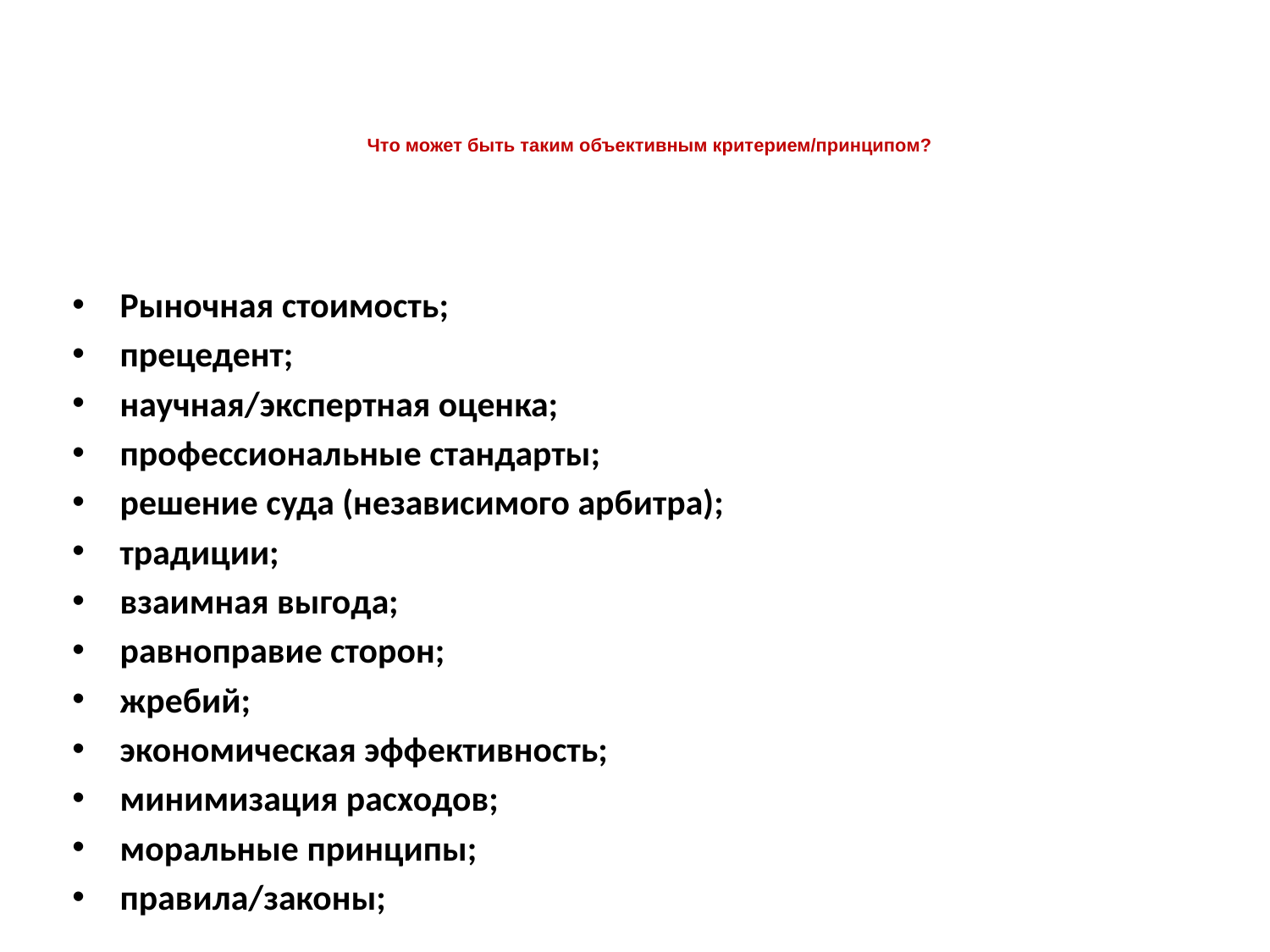

# Что может быть таким объективным критерием/принципом?
Рыночная стоимость;
прецедент;
научная/экспертная оценка;
профессиональные стандарты;
решение суда (независимого арбитра);
традиции;
взаимная выгода;
равноправие сторон;
жребий;
экономическая эффективность;
минимизация расходов;
моральные принципы;
правила/законы;